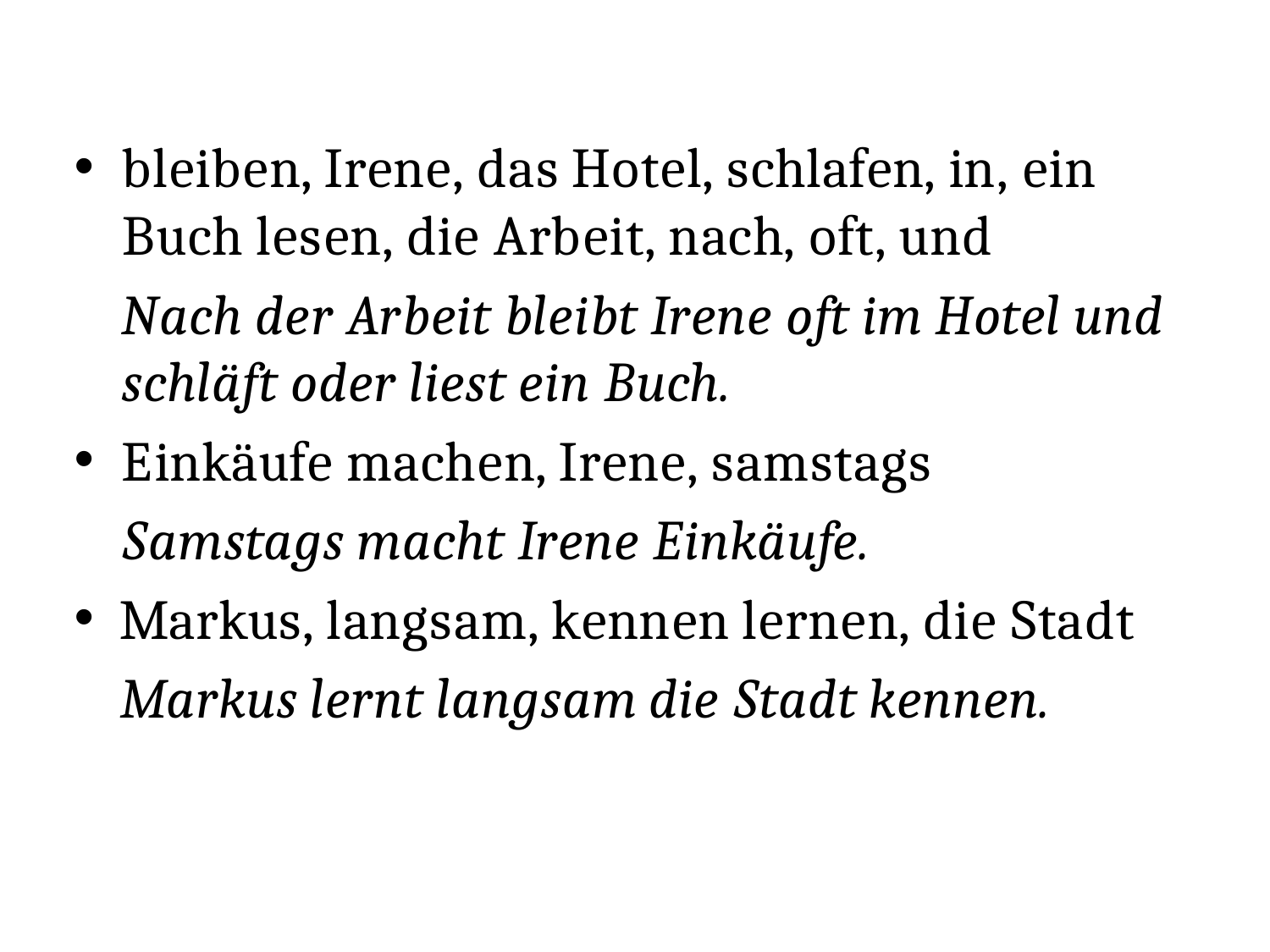

bleiben, Irene, das Hotel, schlafen, in, ein Buch lesen, die Arbeit, nach, oft, und
	Nach der Arbeit bleibt Irene oft im Hotel und schläft oder liest ein Buch.
Einkäufe machen, Irene, samstags
	Samstags macht Irene Einkäufe.
Markus, langsam, kennen lernen, die Stadt
	Markus lernt langsam die Stadt kennen.